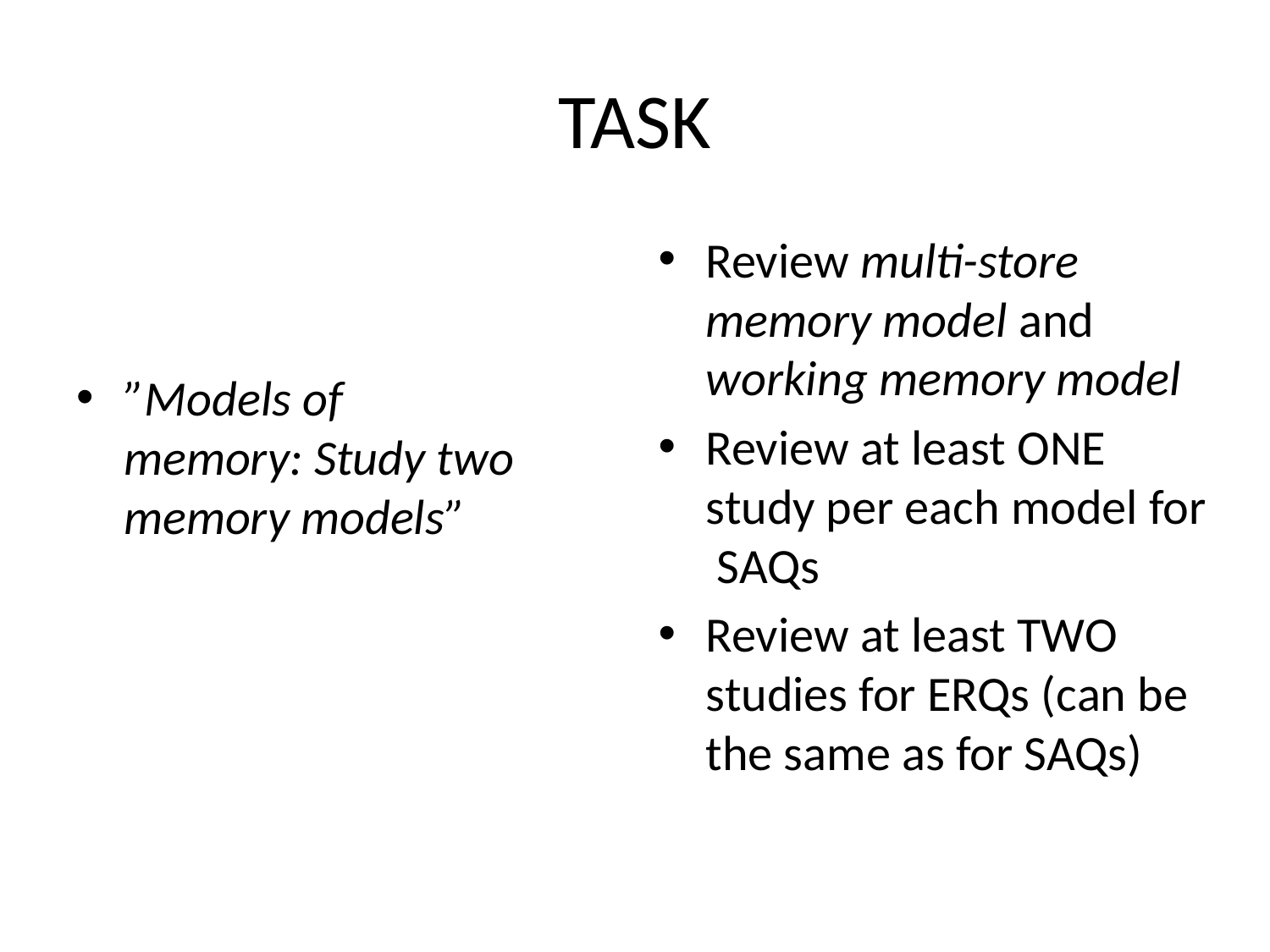

# TASK

”Models of memory: Study two memory models”
Review multi-store memory model and working memory model
Review at least ONE study per each model for  SAQs
Review at least TWO studies for ERQs (can be the same as for SAQs)